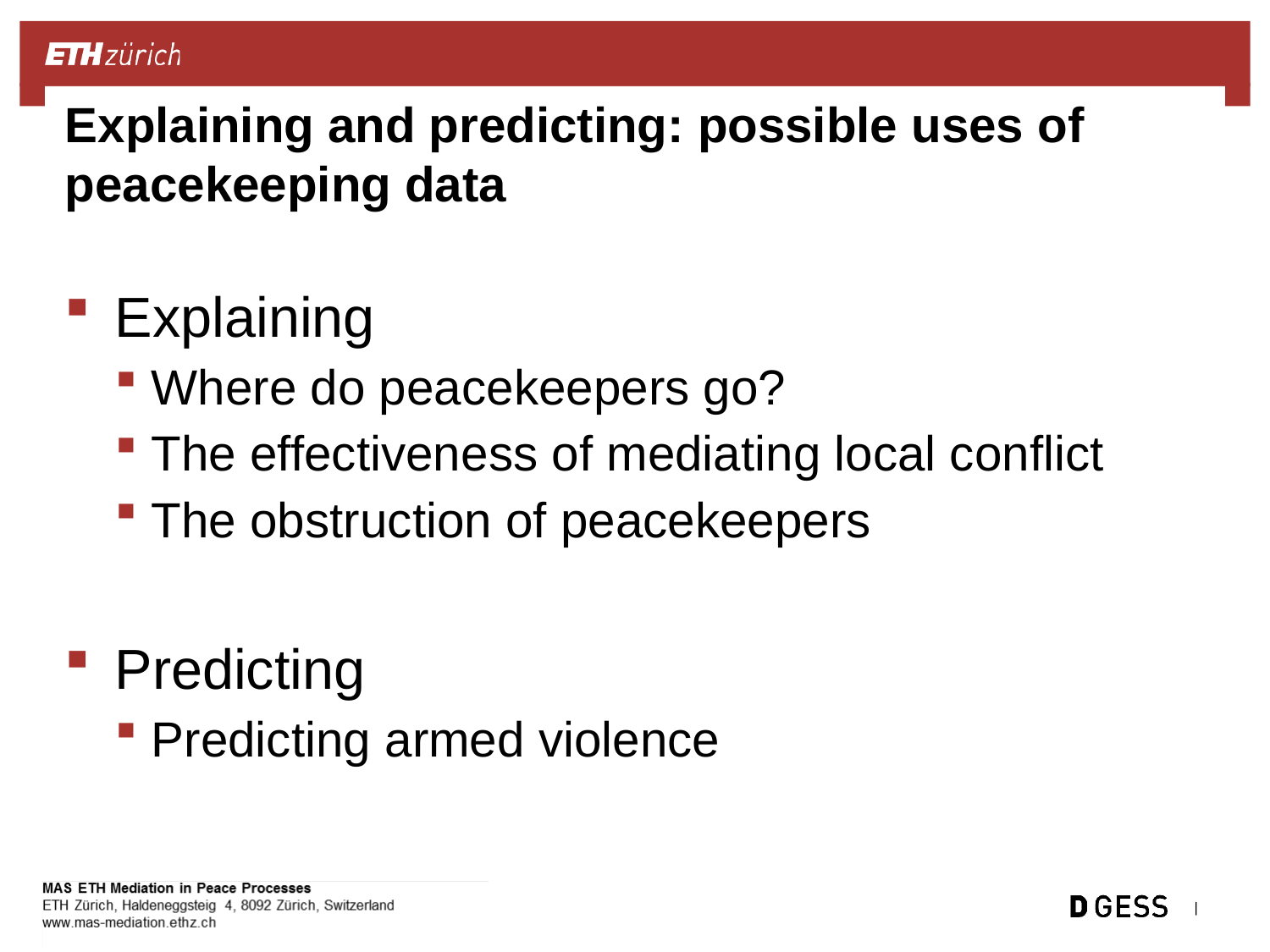

# Explaining and predicting: possible uses of peacekeeping data
Explaining
Where do peacekeepers go?
The effectiveness of mediating local conflict
The obstruction of peacekeepers

Predicting
Predicting armed violence